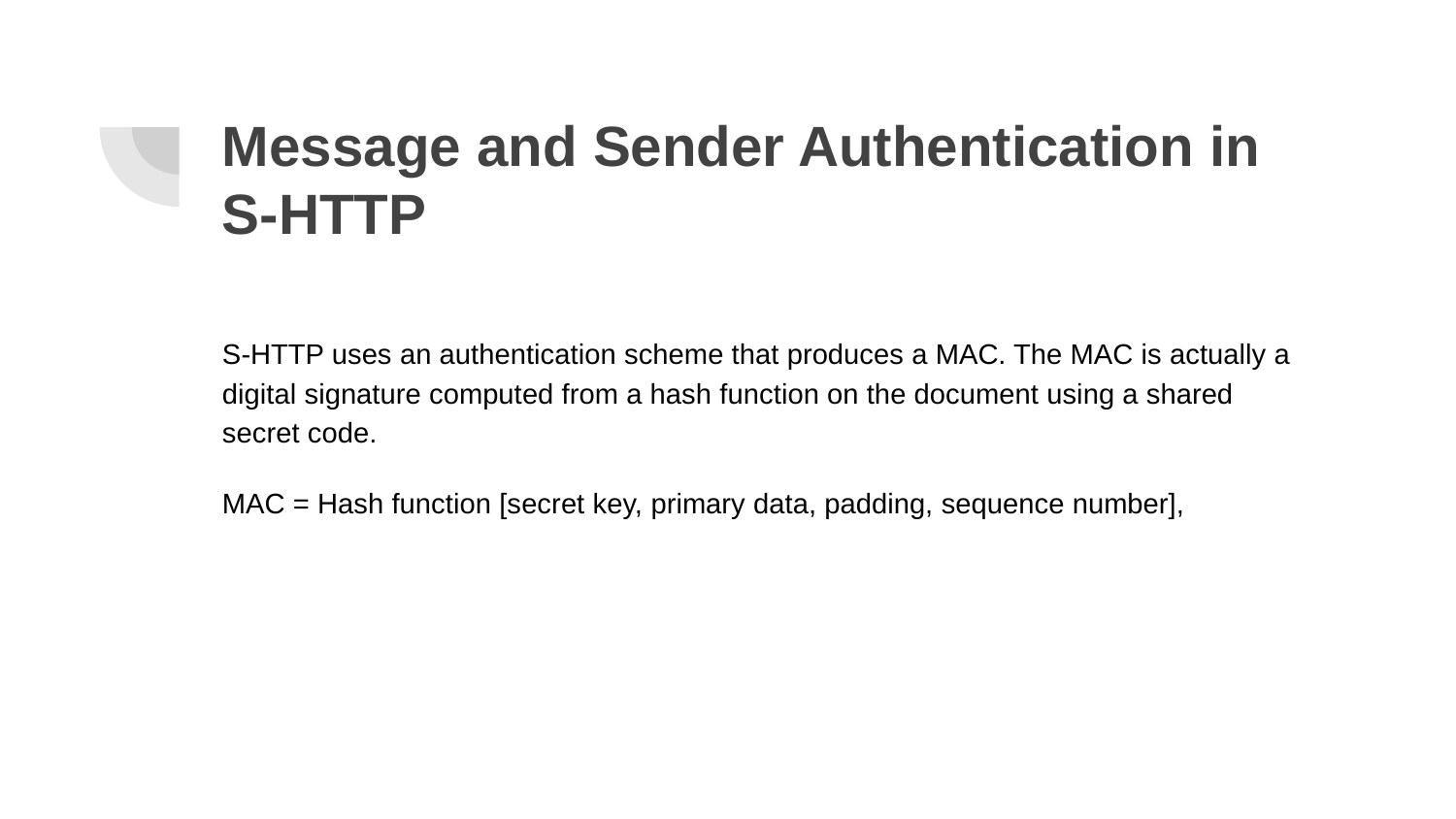

# Message and Sender Authentication in S-HTTP
S-HTTP uses an authentication scheme that produces a MAC. The MAC is actually a digital signature computed from a hash function on the document using a shared secret code.
MAC = Hash function [secret key, primary data, padding, sequence number],